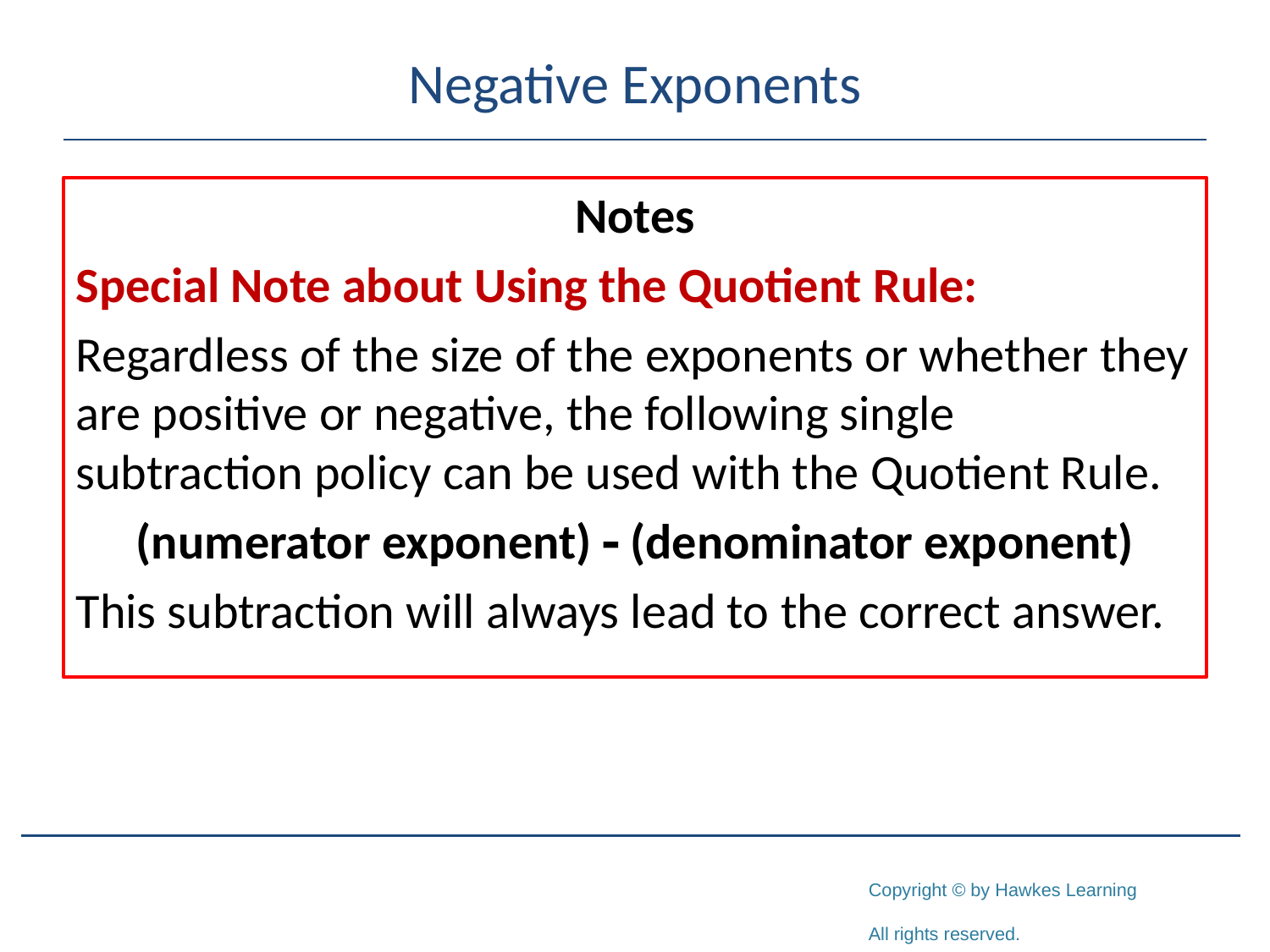

# Negative Exponents
Notes
Special Note about Using the Quotient Rule:
Regardless of the size of the exponents or whether they are positive or negative, the following single subtraction policy can be used with the Quotient Rule.
(numerator exponent) − (denominator exponent)
This subtraction will always lead to the correct answer.